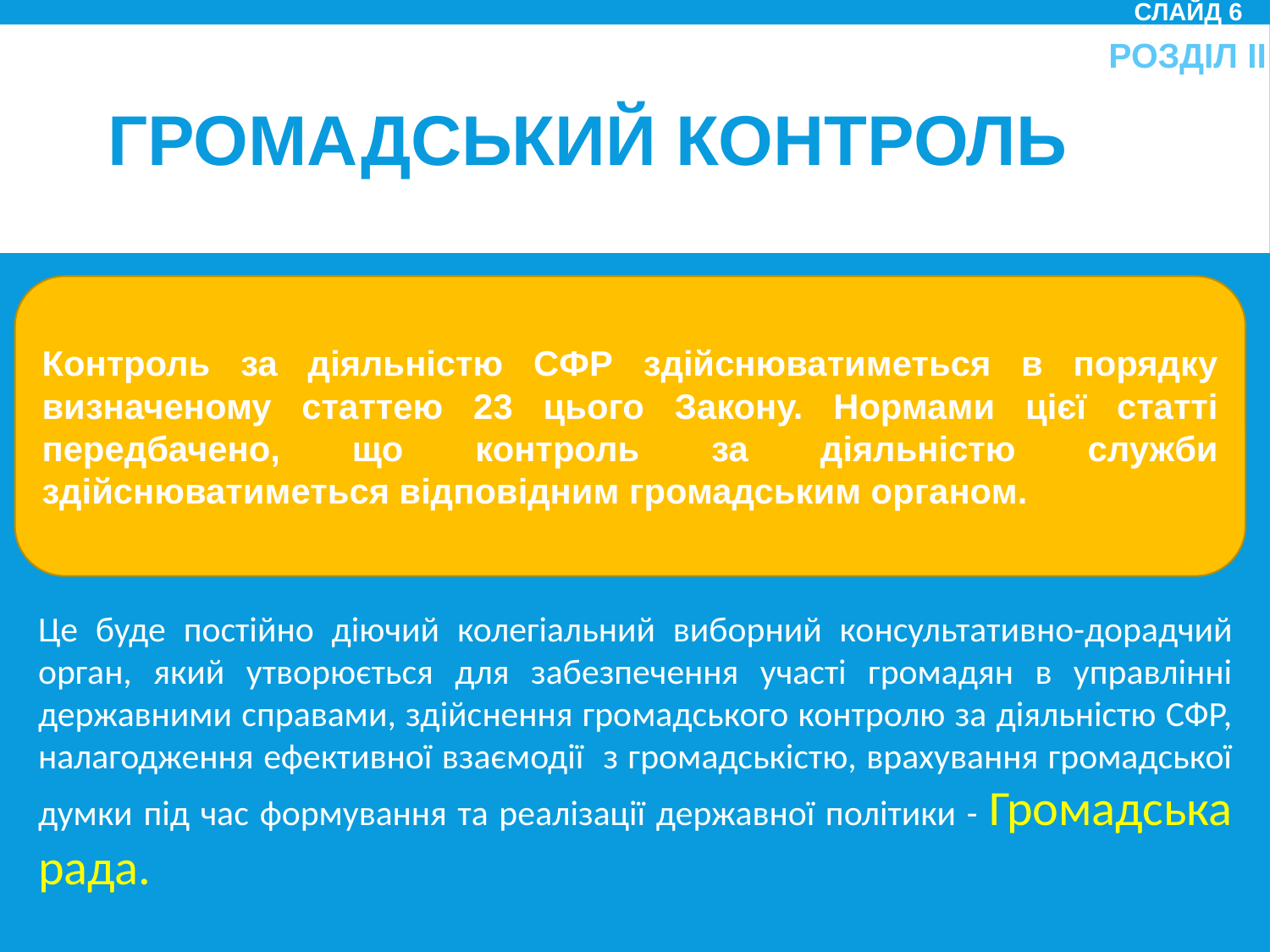

Слайд 6
Розділ II
# Громадський контроль
Контроль за діяльністю СФР здійснюватиметься в порядку визначеному статтею 23 цього Закону. Нормами цієї статті передбачено, що контроль за діяльністю служби здійснюватиметься відповідним громадським органом.
Це буде постійно діючий колегіальний виборний консультативно-дорадчий орган, який утворюється для забезпечення участі громадян в управлінні державними справами, здійснення громадського контролю за діяльністю СФР, налагодження ефективної взаємодії  з громадськістю, врахування громадської думки під час формування та реалізації державної політики - Громадська рада.